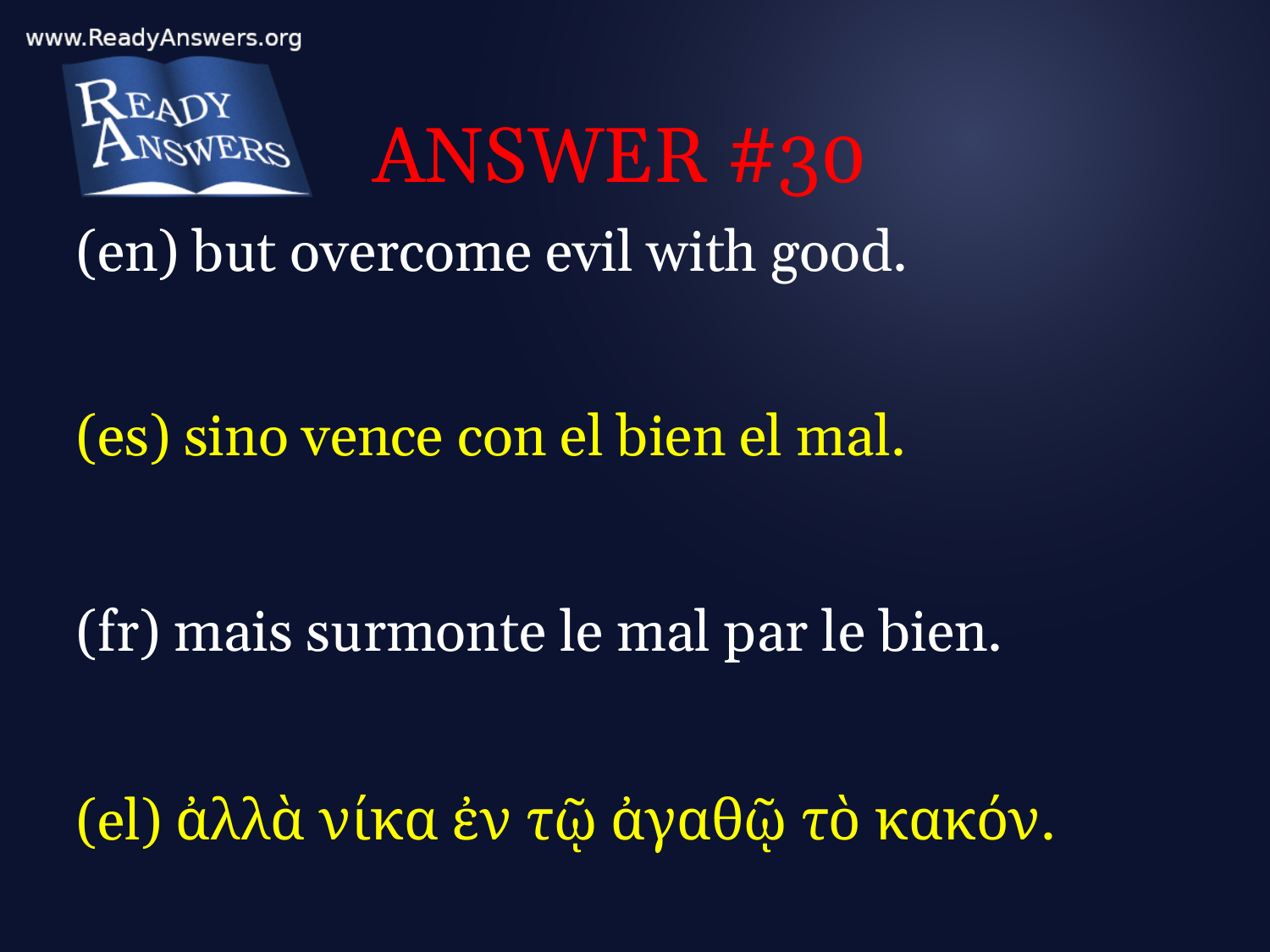

# ANSWER #30
(en) but overcome evil with good.
(es) sino vence con el bien el mal.
(fr) mais surmonte le mal par le bien.
(el) ἀλλὰ νίκα ἐν τῷ ἀγαθῷ τὸ κακόν.